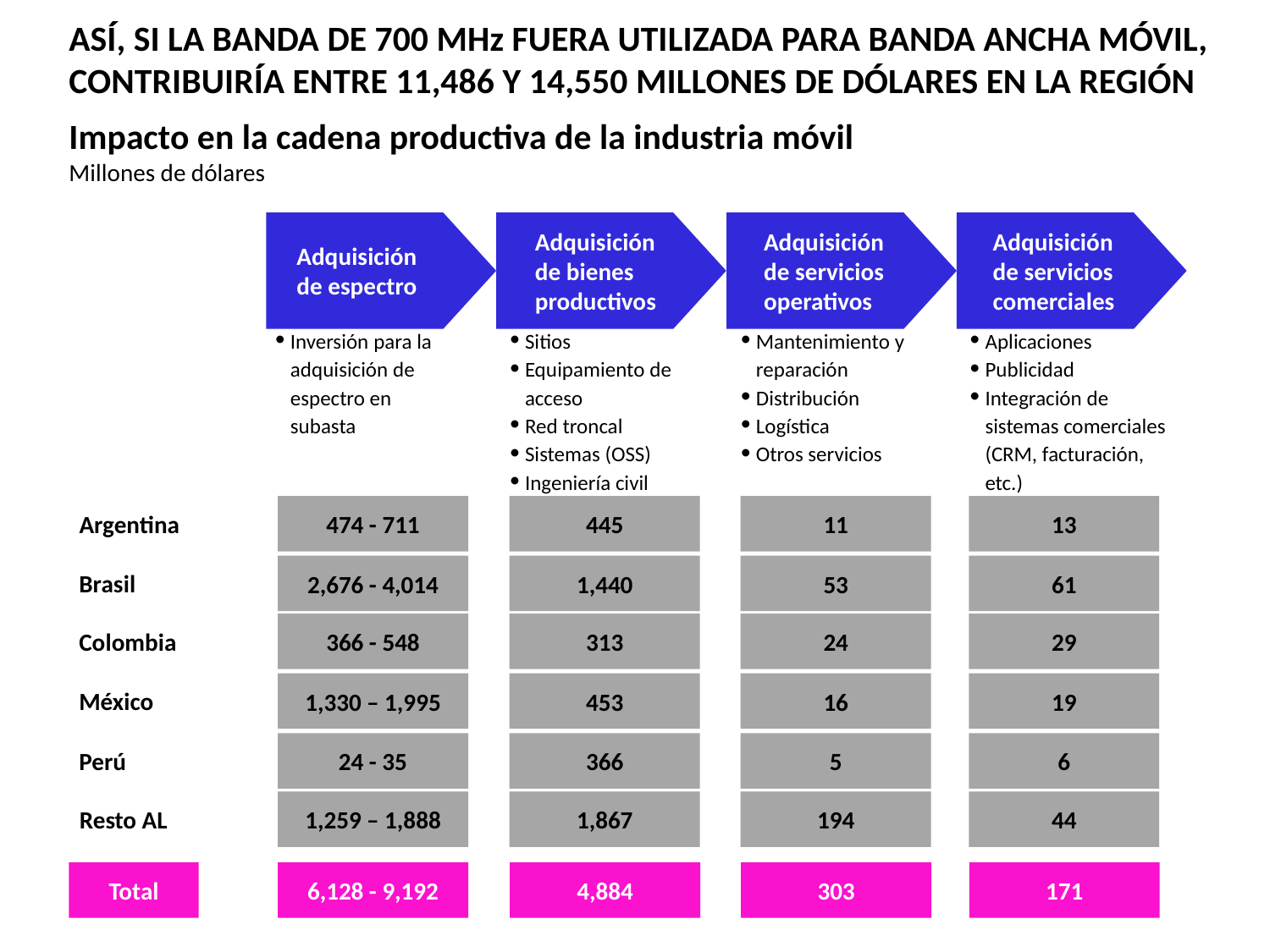

Así, si la banda de 700 mhz fuera utilizada para banda ancha móvil, contribuiría entre 11,486 y 14,550 millones de dólares en la región
Impacto en la cadena productiva de la industria móvil
Millones de dólares

Adquisición de espectro

Adquisición de bienes productivos

Adquisición de servicios operativos

Adquisición de servicios comerciales
Inversión para la adquisición de espectro en subasta
Sitios
Equipamiento de acceso
Red troncal
Sistemas (OSS)
Ingeniería civil
Mantenimiento y reparación
Distribución
Logística
Otros servicios
Aplicaciones
Publicidad
Integración de sistemas comerciales (CRM, facturación, etc.)
474 - 711
445
11
13
Argentina
2,676 - 4,014
1,440
53
61
Brasil
366 - 548
313
24
29
Colombia
1,330 – 1,995
453
16
19
México
24 - 35
366
5
6
Perú
1,259 – 1,888
1,867
194
44
Resto AL
Total
6,128 - 9,192
4,884
303
171